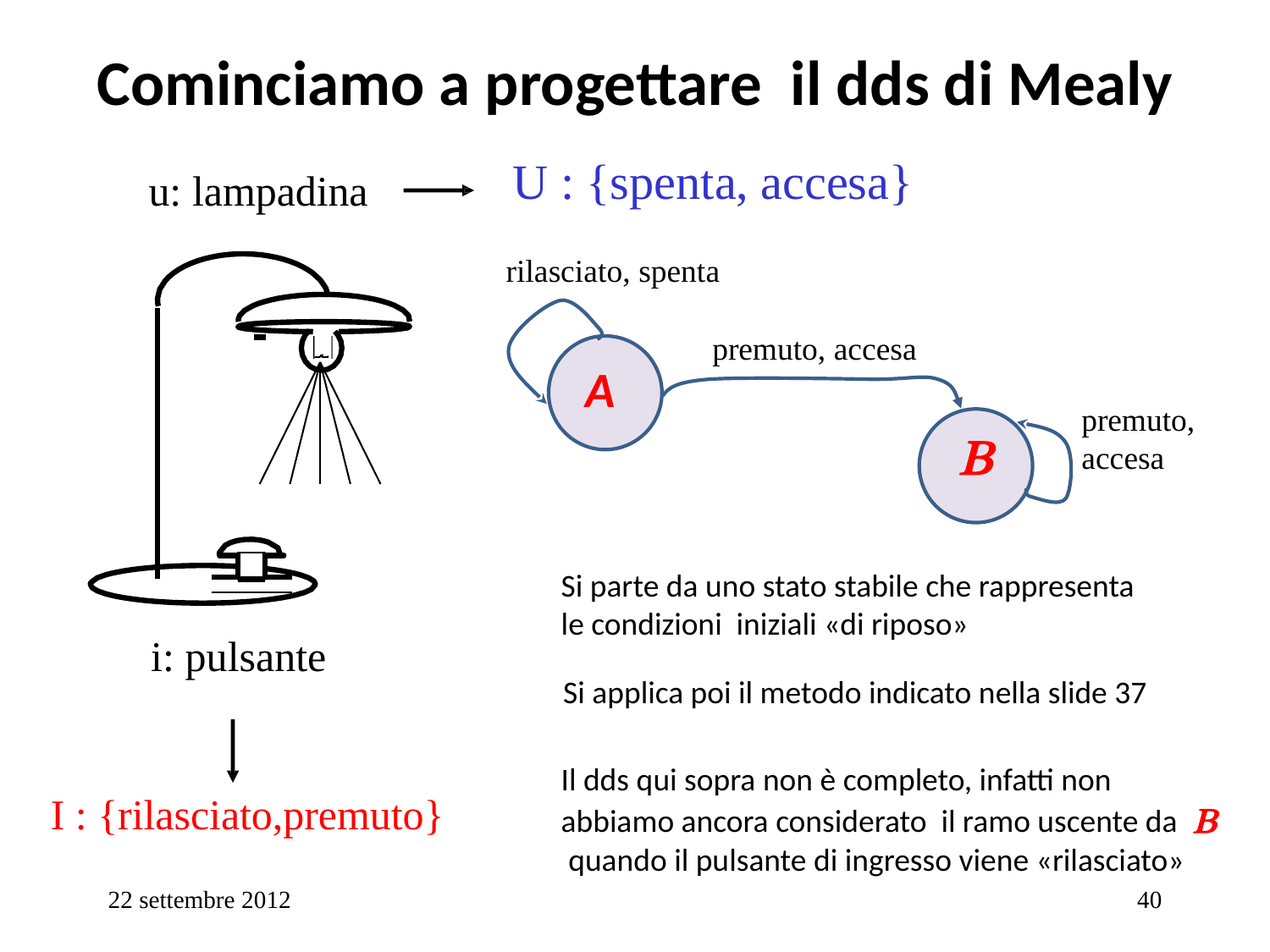

Cominciamo a progettare  il dds di Mealy
U : {spenta, accesa}
# u: lampadina

rilasciato, spenta

premuto, accesa

A

premuto,
accesa

Β

Si parte da uno stato stabile che rappresenta le condizioni  iniziali «di riposo»

i: pulsante
Si applica poi il metodo indicato nella slide 37

Il dds qui sopra non è completo, infatti non abbiamo ancora considerato  il ramo uscente da  Β
 quando il pulsante di ingresso viene «rilasciato»
I : {rilasciato,premuto}
22 settembre 2012
40